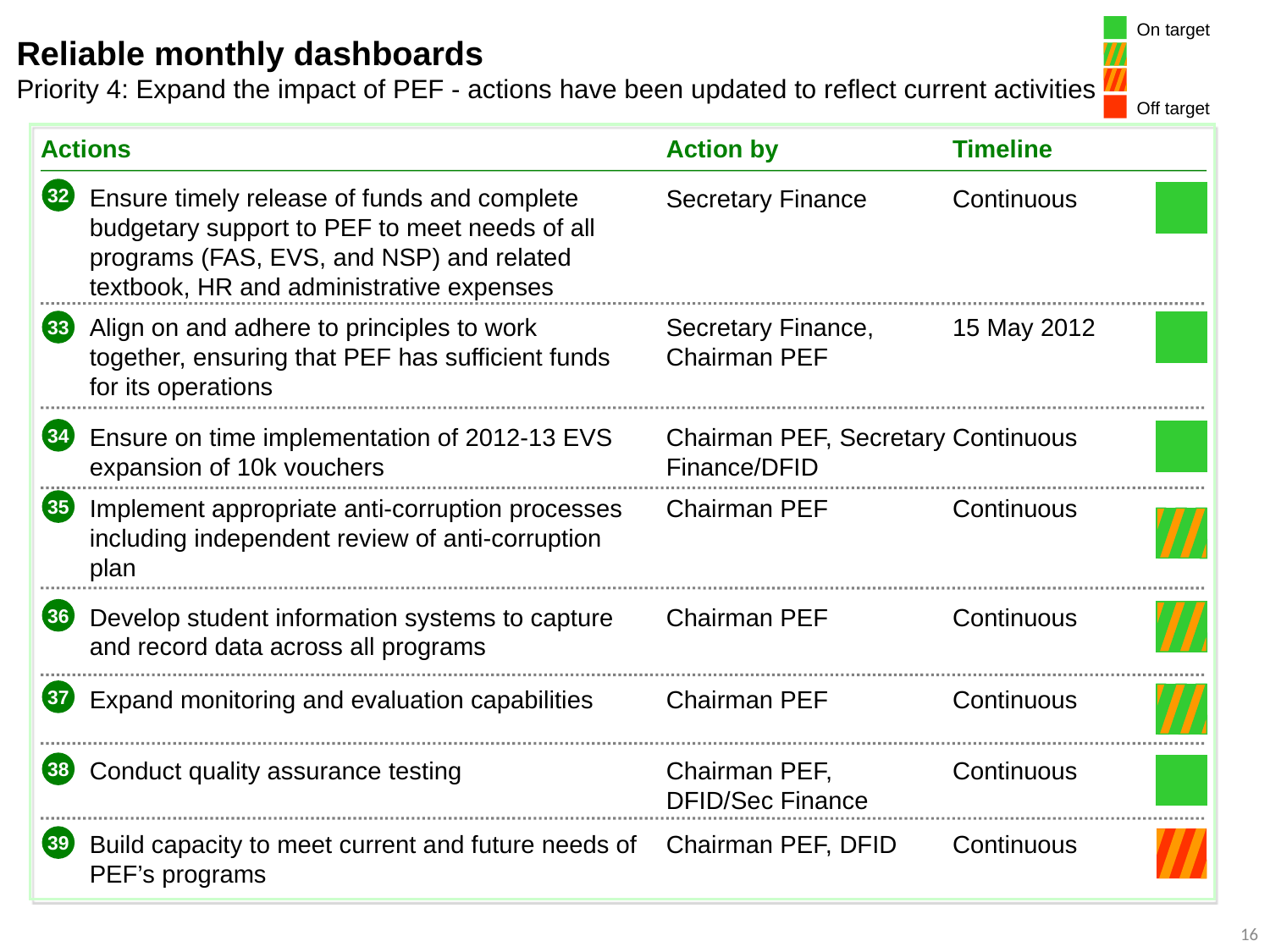

On target
# Reliable monthly dashboards Priority 4: Expand the impact of PEF - actions have been updated to reflect current activities

Off target

Actions
Action by
Timeline

32
Ensure timely release of funds and complete budgetary support to PEF to meet needs of all programs (FAS, EVS, and NSP) and related textbook, HR and administrative expenses
Secretary Finance
Continuous

33
Align on and adhere to principles to work together, ensuring that PEF has sufficient funds for its operations
Secretary Finance, Chairman PEF
15 May 2012

34
Ensure on time implementation of 2012-13 EVS expansion of 10k vouchers
Chairman PEF, Secretary Finance/DFID
Continuous

35
Implement appropriate anti-corruption processes including independent review of anti-corruption plan
Chairman PEF
Continuous

36
Develop student information systems to capture and record data across all programs
Chairman PEF
Continuous

37
Expand monitoring and evaluation capabilities
Chairman PEF
Continuous

38
Conduct quality assurance testing
Chairman PEF,
DFID/Sec Finance
Continuous

39

Build capacity to meet current and future needs of PEF’s programs
Chairman PEF, DFID
Continuous
16